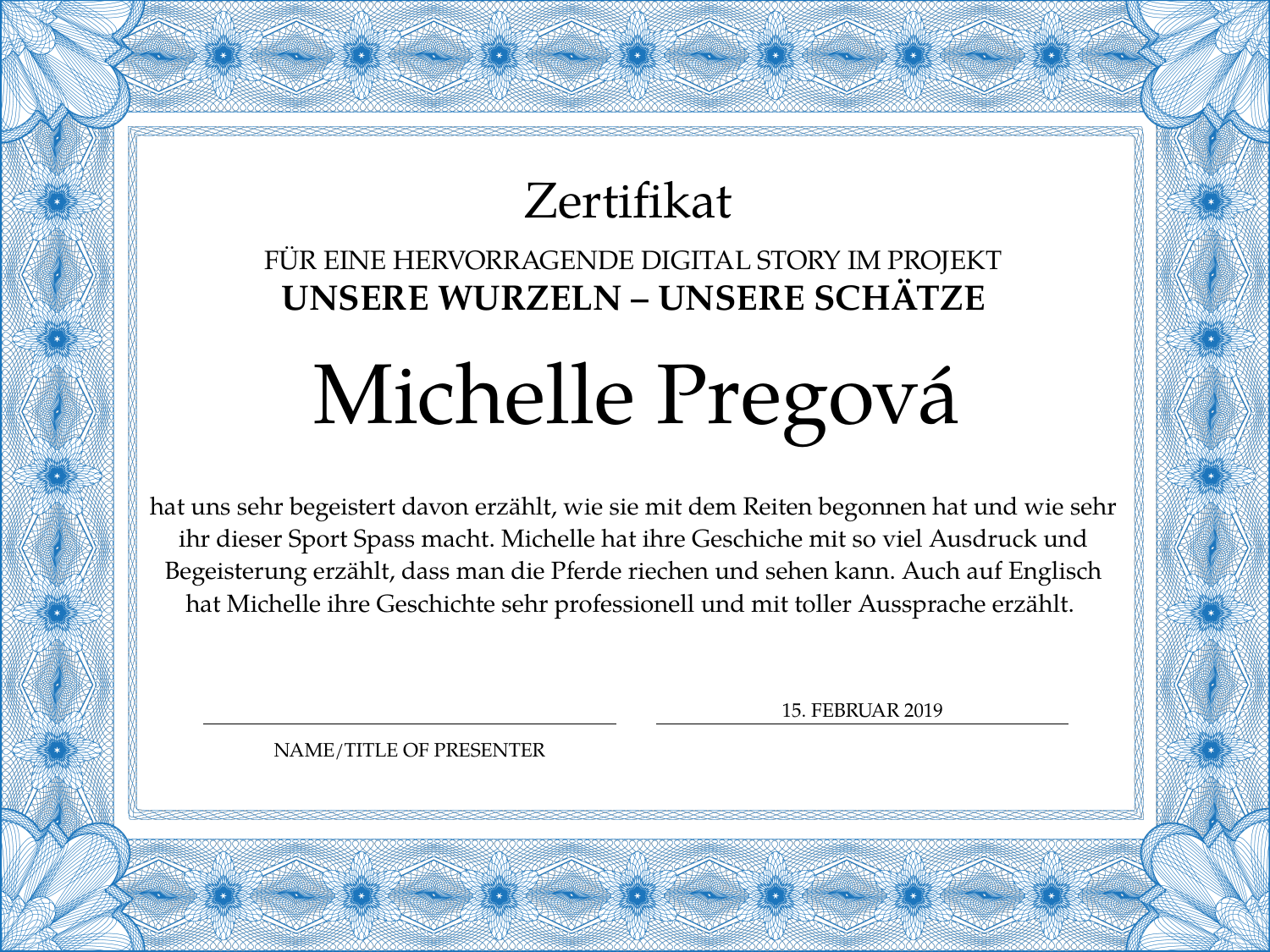

Zertifikat
für eine Hervorragende digital story im Projekt
Unsere Wurzeln – Unsere Schätze
# Michelle Pregová
hat uns sehr begeistert davon erzählt, wie sie mit dem Reiten begonnen hat und wie sehr ihr dieser Sport Spass macht. Michelle hat ihre Geschiche mit so viel Ausdruck und Begeisterung erzählt, dass man die Pferde riechen und sehen kann. Auch auf Englisch hat Michelle ihre Geschichte sehr professionell und mit toller Aussprache erzählt.
15. FEBRUAR 2019
Name/Title of Presenter